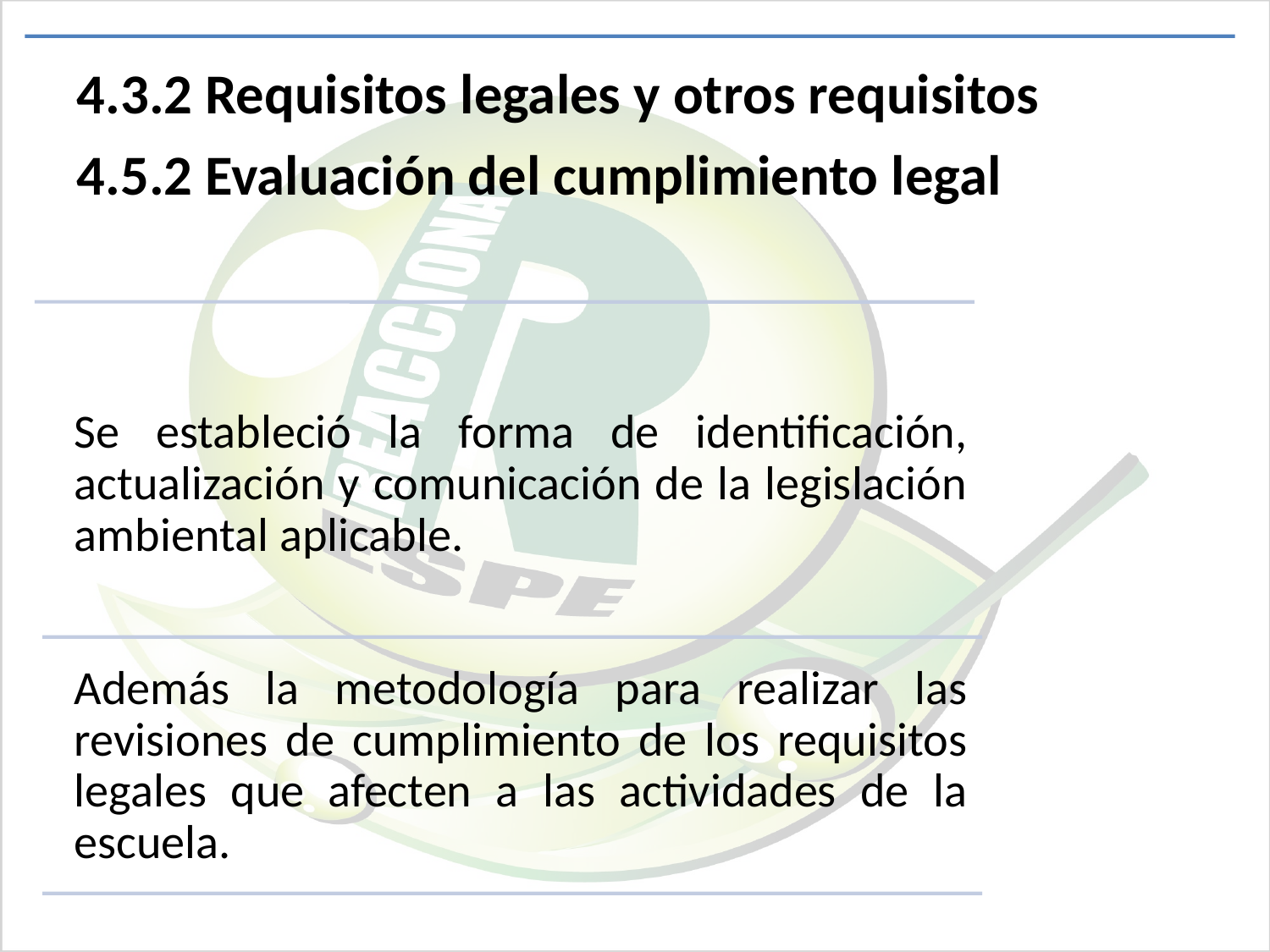

4.3.2 Requisitos legales y otros requisitos
4.5.2 Evaluación del cumplimiento legal
Se estableció la forma de identificación, actualización y comunicación de la legislación ambiental aplicable.
Además la metodología para realizar las revisiones de cumplimiento de los requisitos legales que afecten a las actividades de la escuela.